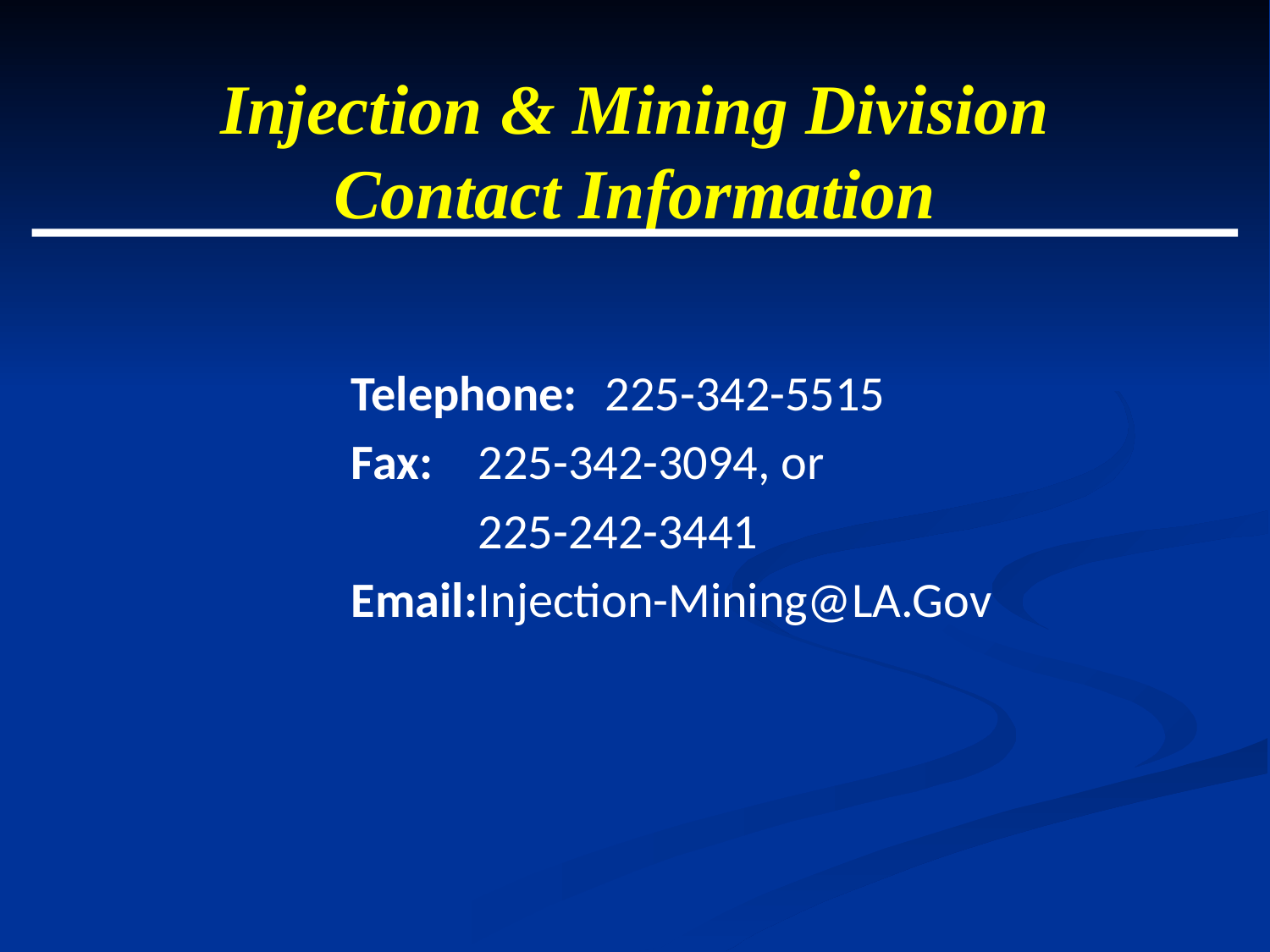

# Injection & Mining Division Contact Information

	Telephone:	225-342-5515
	Fax:	225-342-3094, or
		225-242-3441
	Email:	Injection-Mining@LA.Gov